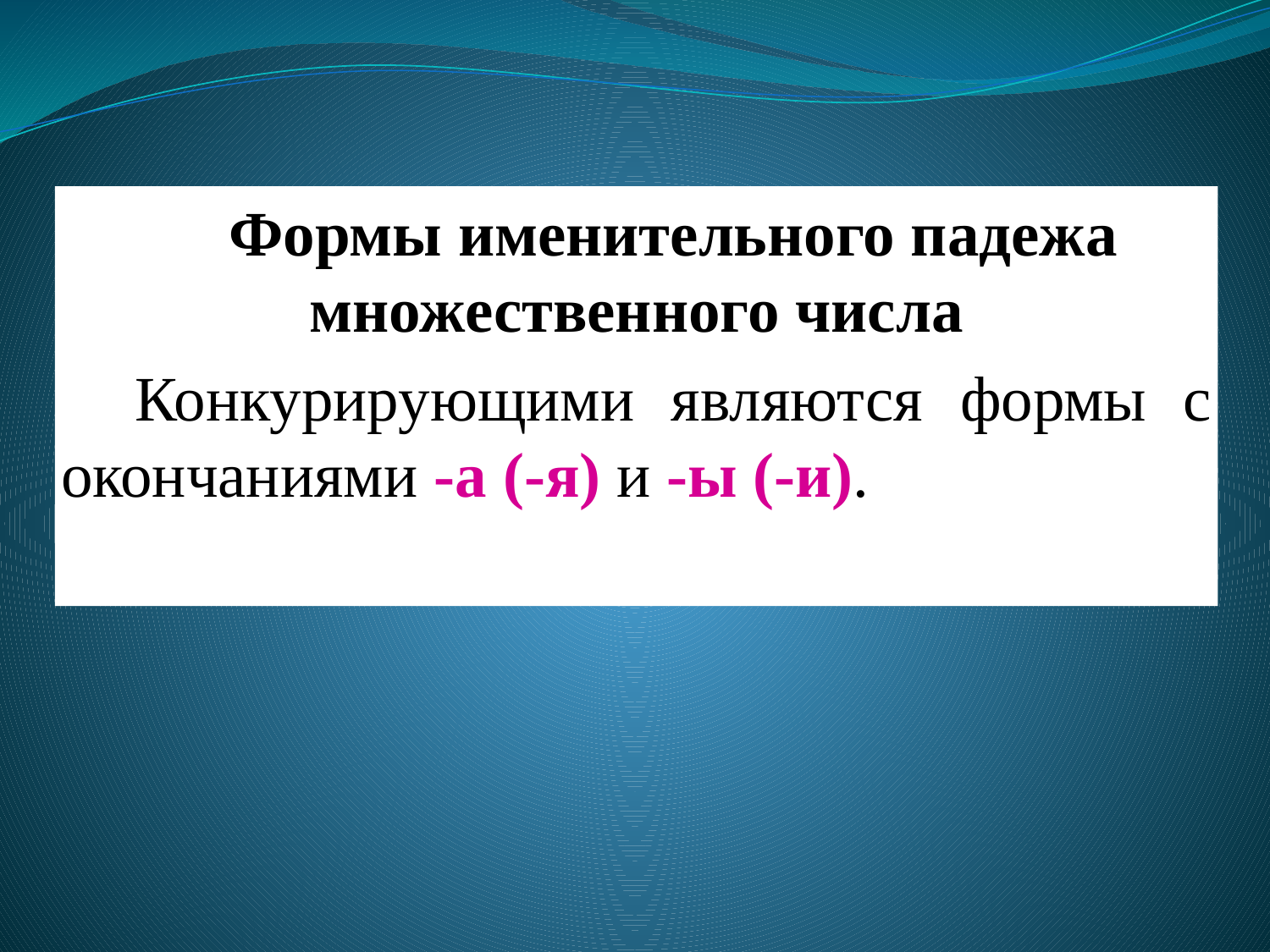

Формы именительного падежа множественного числа
Конкурирующими являются формы с окончаниями -а (-я) и -ы (-и).